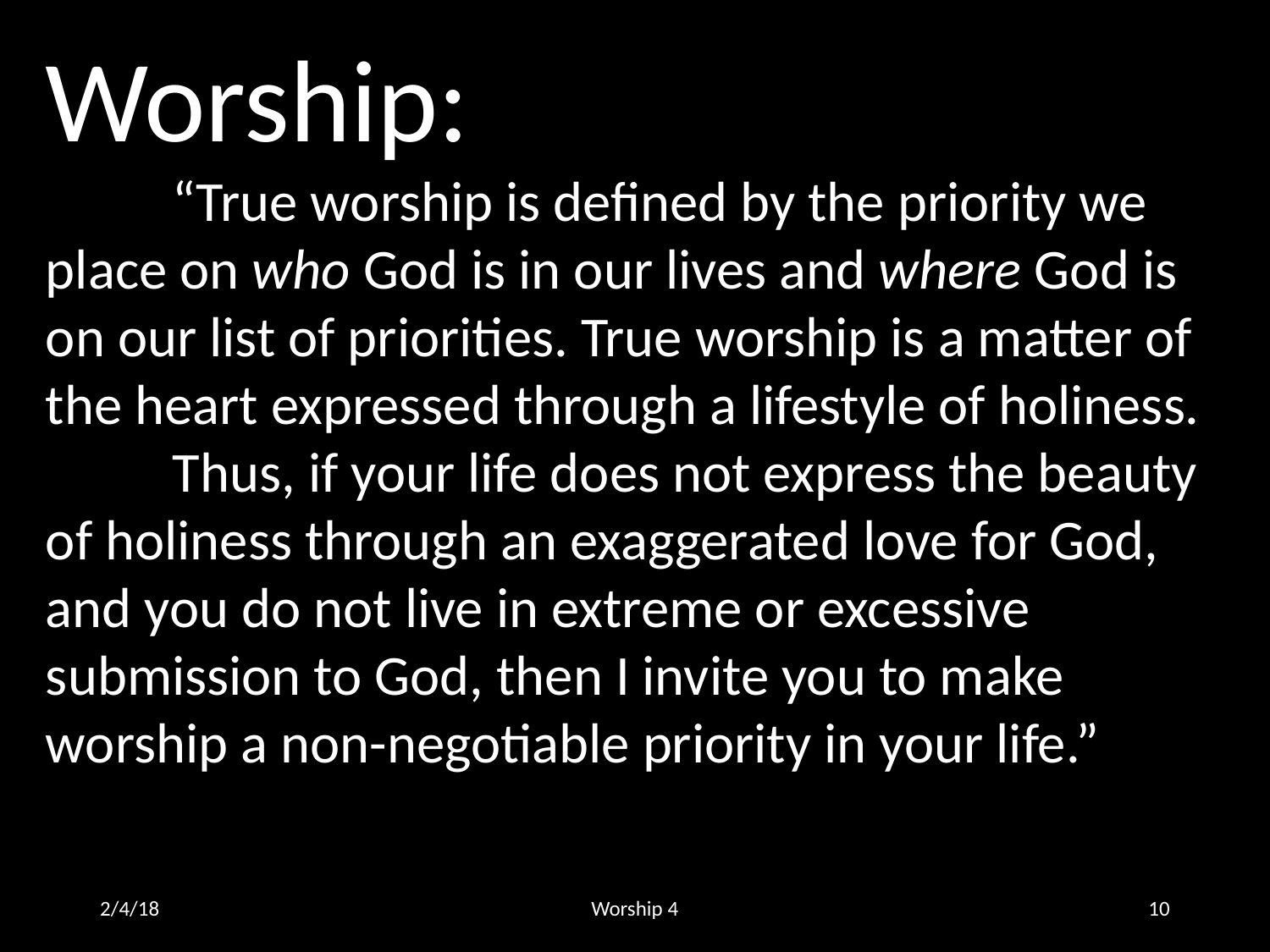

Worship:
	“True worship is defined by the priority we place on who God is in our lives and where God is on our list of priorities. True worship is a matter of the heart expressed through a lifestyle of holiness. 	Thus, if your life does not express the beauty of holiness through an exaggerated love for God, and you do not live in extreme or excessive submission to God, then I invite you to make worship a non-negotiable priority in your life.”
2/4/18
Worship 4
10